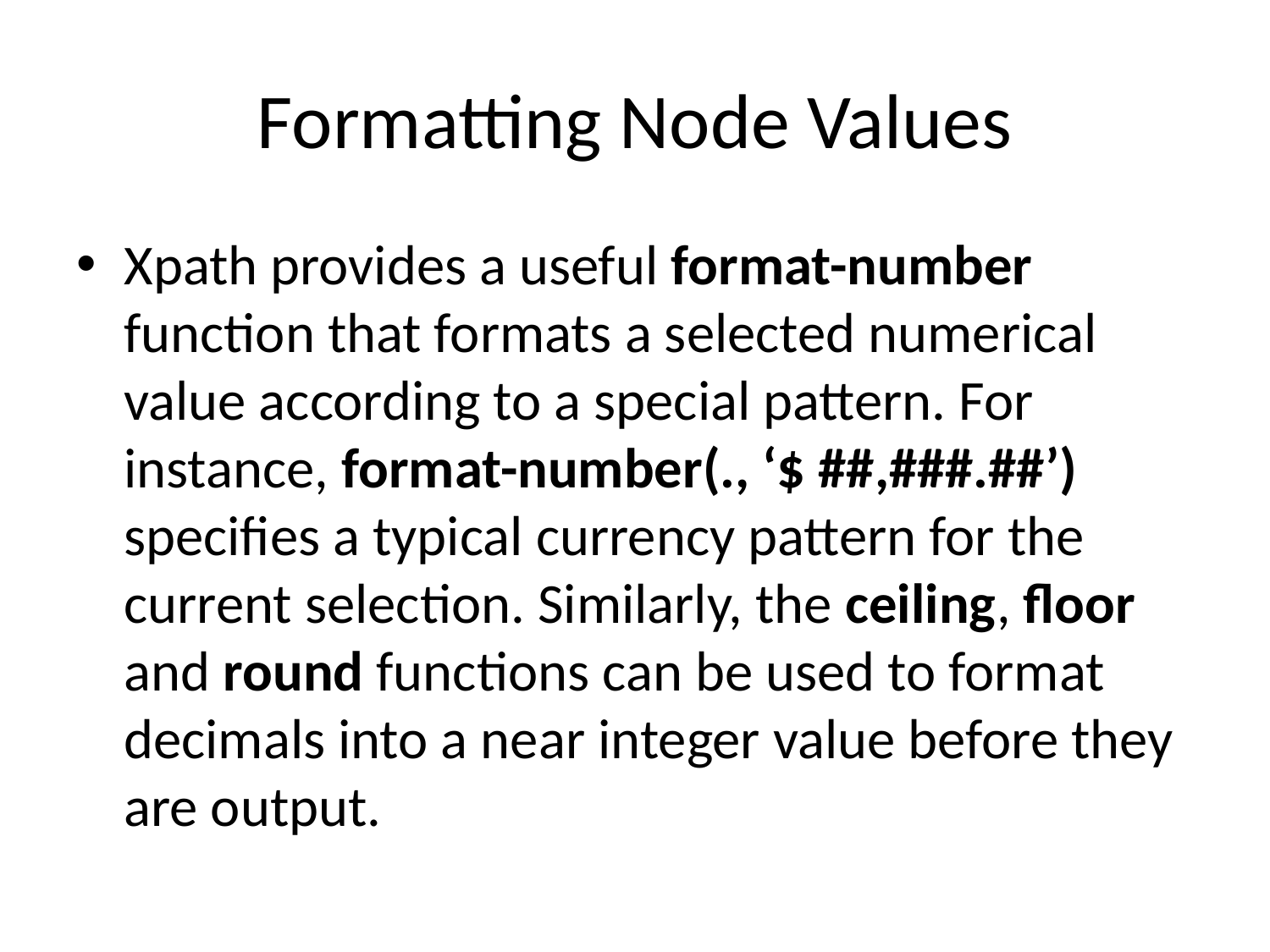

# Formatting Node Values
Xpath provides a useful format-number function that formats a selected numerical value according to a special pattern. For instance, format-number(., ‘$ ##,###.##’) specifies a typical currency pattern for the current selection. Similarly, the ceiling, floor and round functions can be used to format decimals into a near integer value before they are output.